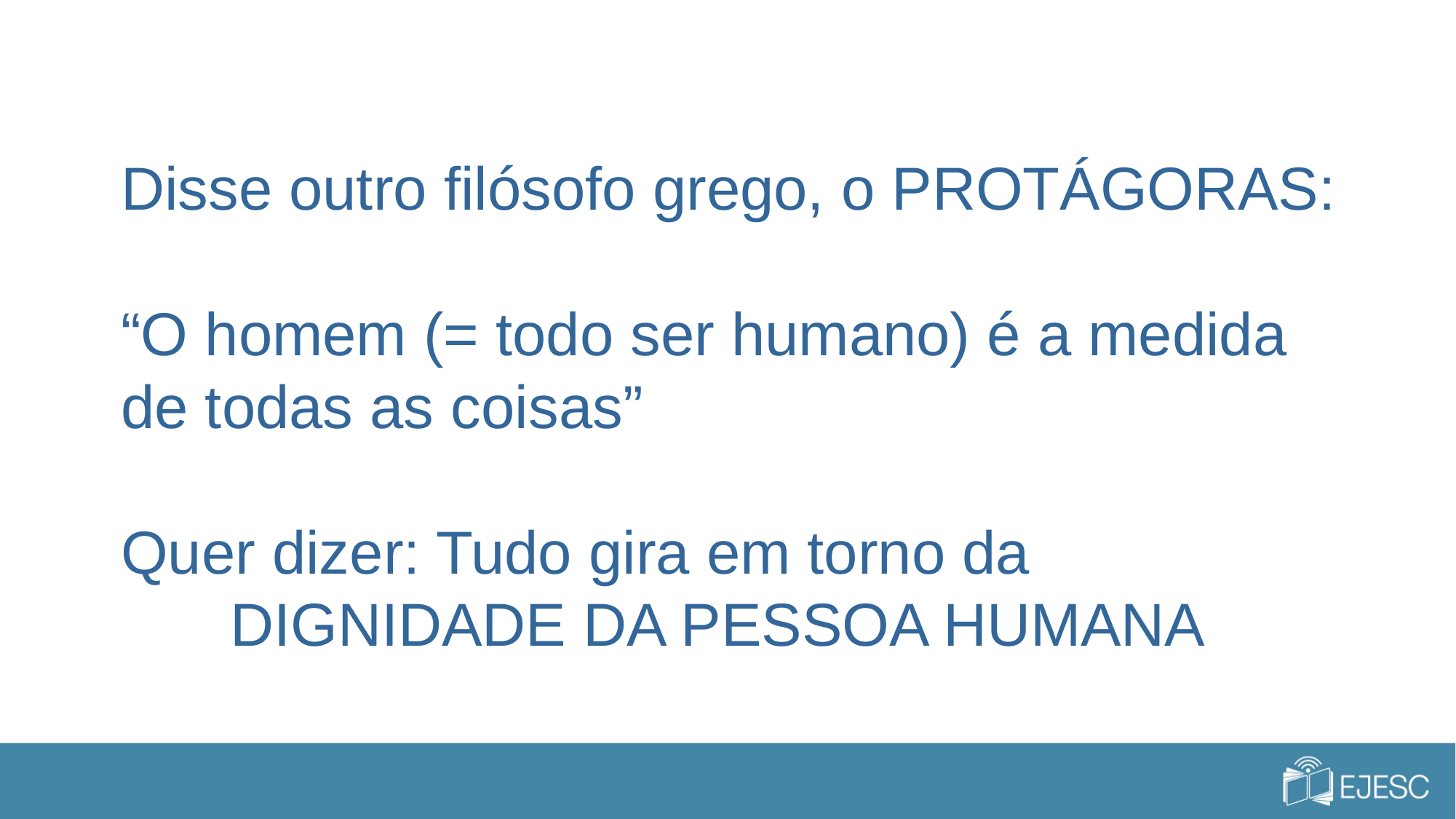

Disse outro filósofo grego, o PROTÁGORAS:

“O homem (= todo ser humano) é a medida
de todas as coisas”

Quer dizer: Tudo gira em torno da
	DIGNIDADE DA PESSOA HUMANA